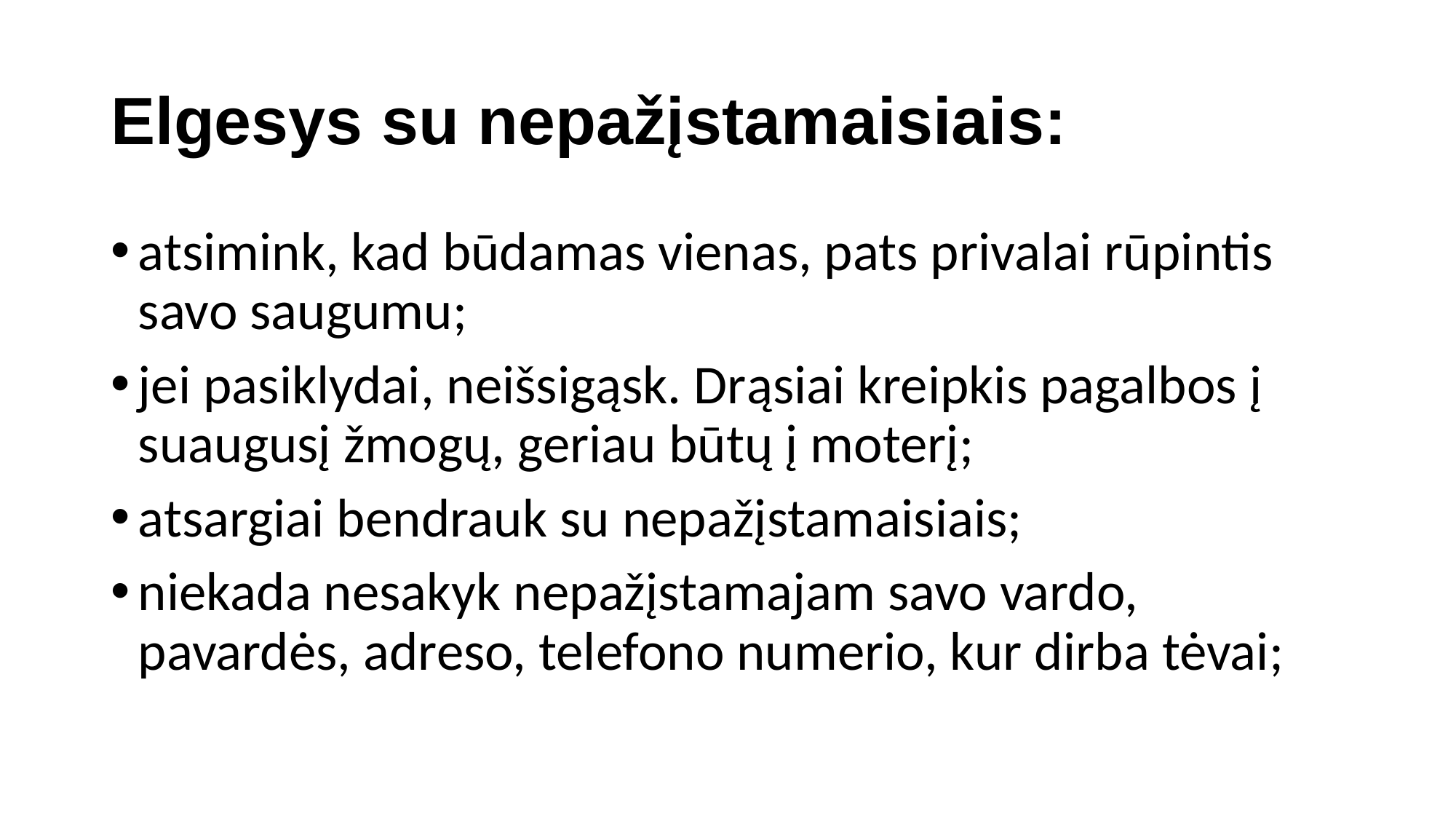

# Elgesys su nepažįstamaisiais:
atsimink, kad būdamas vienas, pats privalai rūpintis savo saugumu;
jei pasiklydai, neišsigąsk. Drąsiai kreipkis pagalbos į suaugusį žmogų, geriau būtų į moterį;
atsargiai bendrauk su nepažįstamaisiais;
niekada nesakyk nepažįstamajam savo vardo, pavardės, adreso, telefono numerio, kur dirba tėvai;